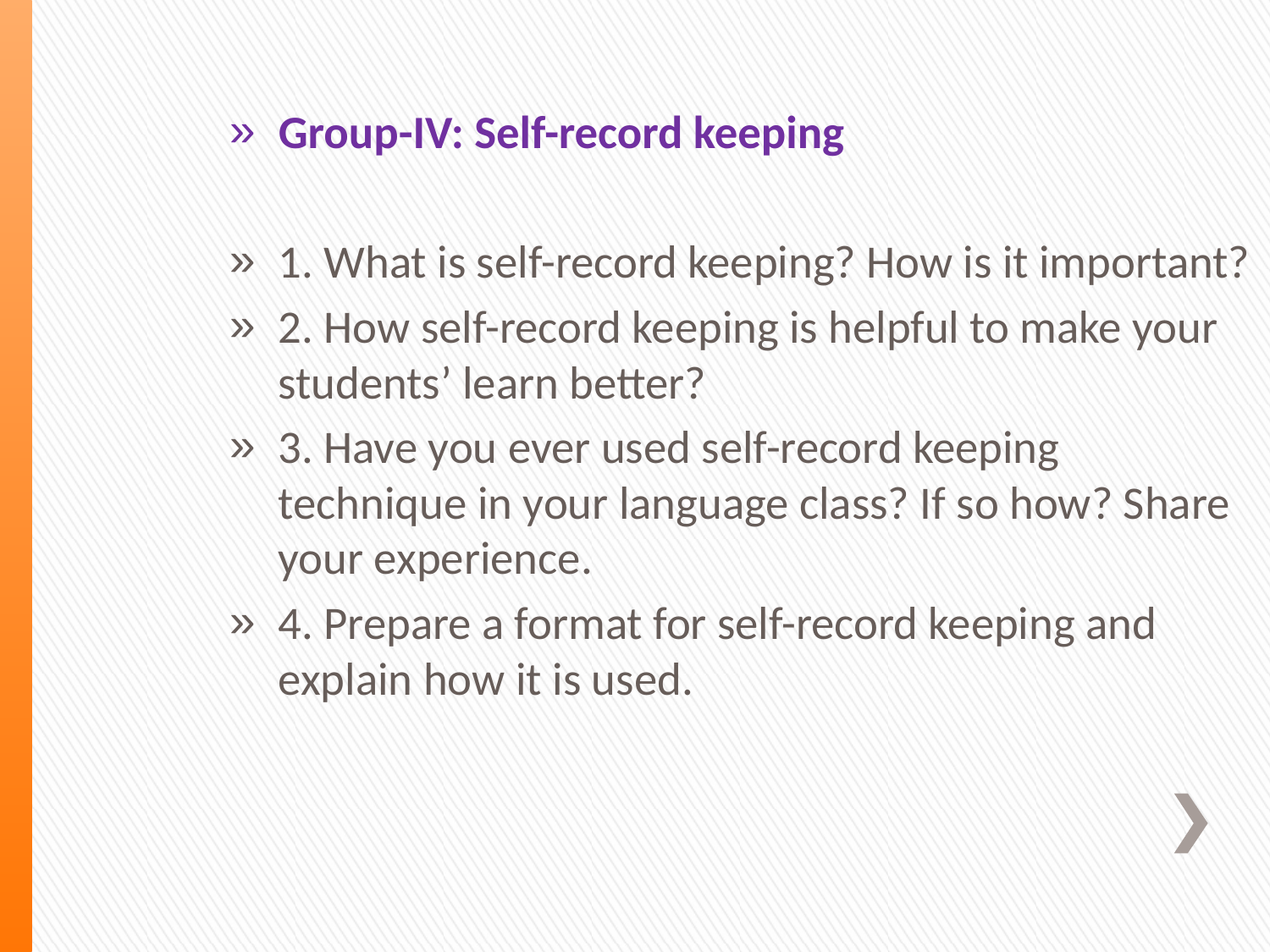

Group-IV: Self-record keeping

1. What is self-record keeping? How is it important?
2. How self-record keeping is helpful to make your students’ learn better?
3. Have you ever used self-record keeping technique in your language class? If so how? Share your experience.
4. Prepare a format for self-record keeping and explain how it is used.

#